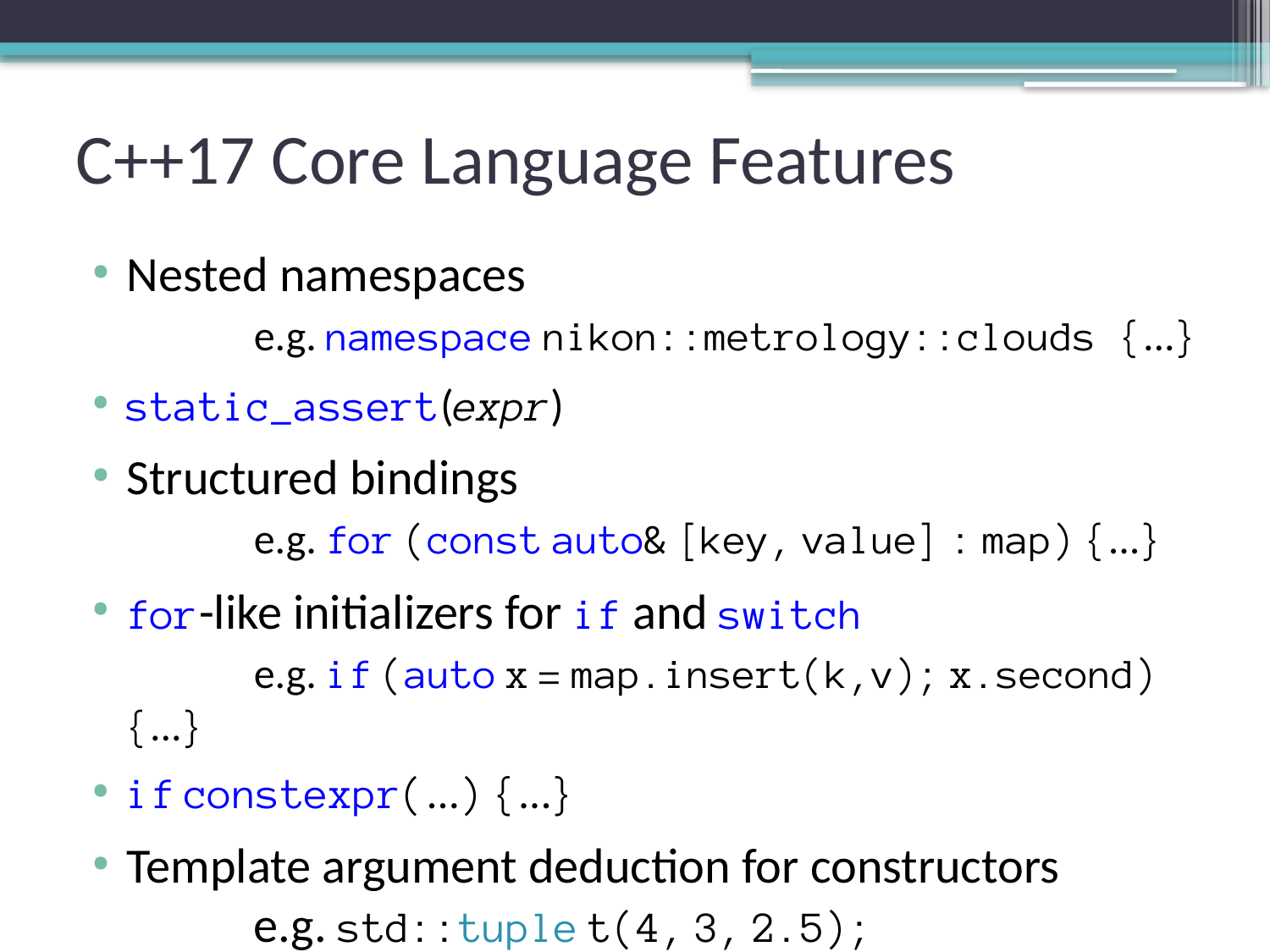

# C++17 Core Language Features
Nested namespaces
	e.g. namespace nikon::metrology::clouds {...}
static_assert(expr)
Structured bindings
	e.g. for (const auto& [key, value] : map) {...}
for-like initializers for if and switch
	e.g. if (auto x = map.insert(k,v); x.second) {...}
if constexpr(...) {...}
Template argument deduction for constructors
	e.g. std::tuple t(4, 3, 2.5);